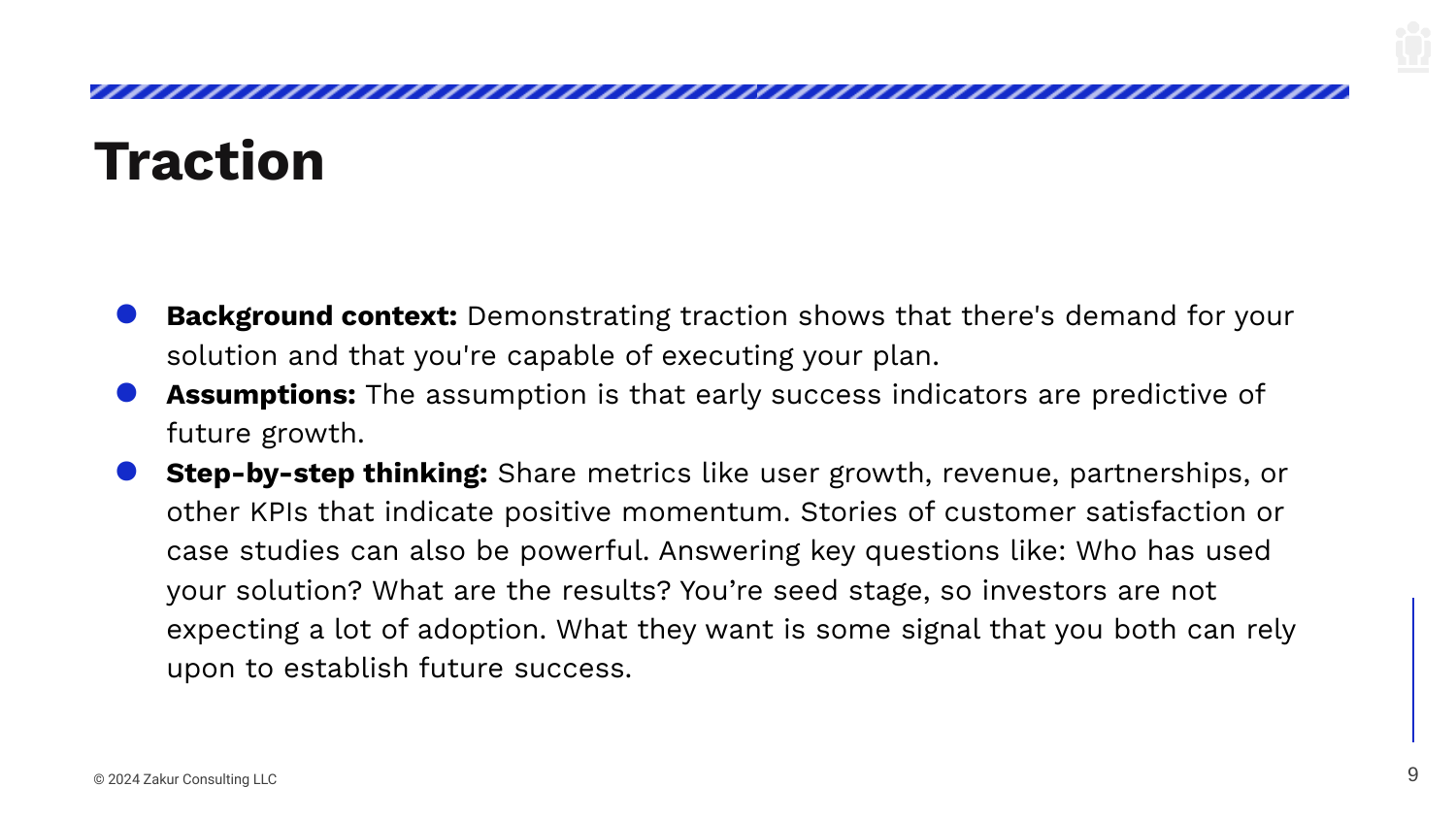

# Traction
Background context: Demonstrating traction shows that there's demand for your solution and that you're capable of executing your plan.
Assumptions: The assumption is that early success indicators are predictive of future growth.
Step-by-step thinking: Share metrics like user growth, revenue, partnerships, or other KPIs that indicate positive momentum. Stories of customer satisfaction or case studies can also be powerful. Answering key questions like: Who has used your solution? What are the results? You’re seed stage, so investors are not expecting a lot of adoption. What they want is some signal that you both can rely upon to establish future success.
9